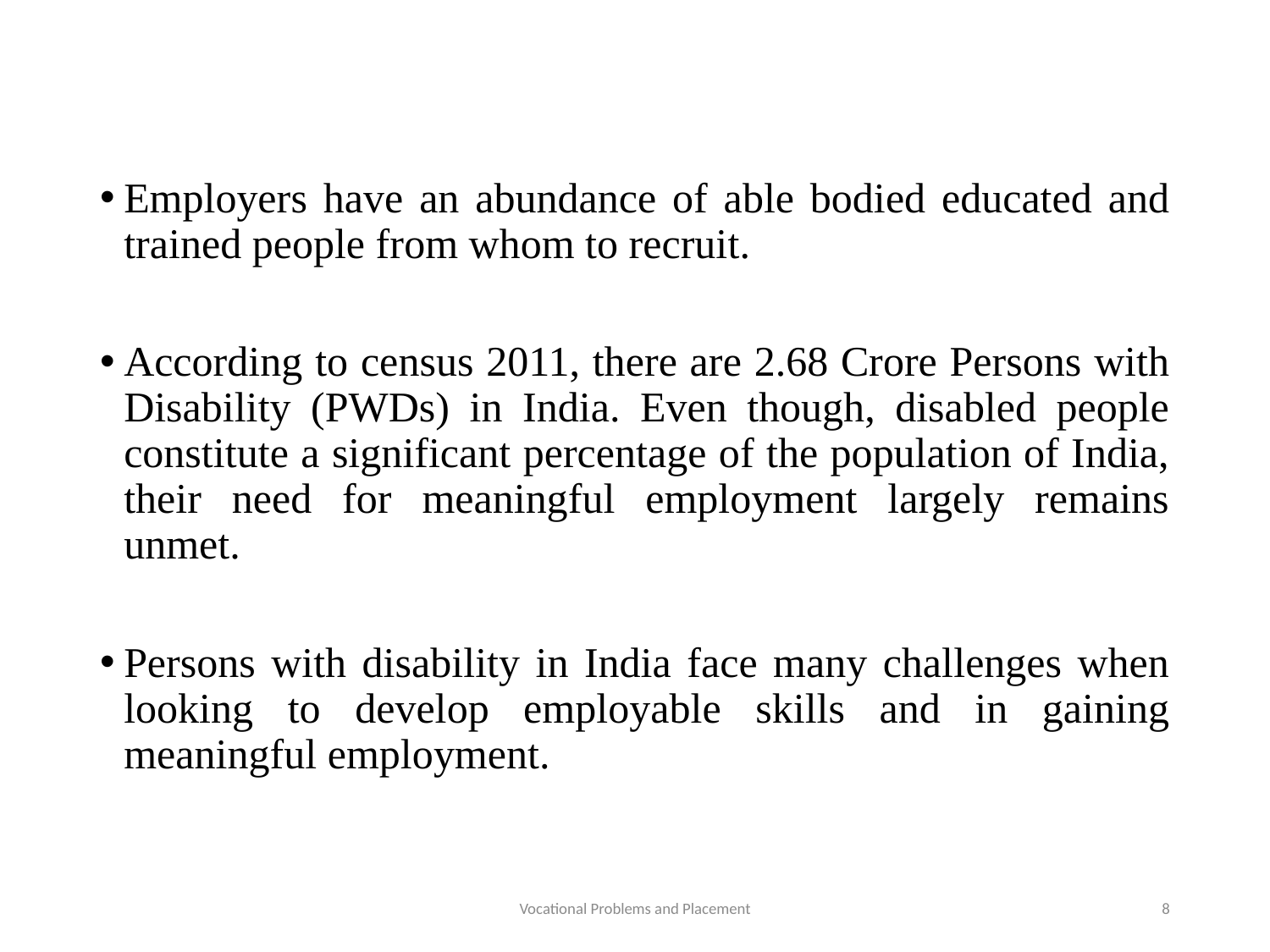

Employers have an abundance of able bodied educated and trained people from whom to recruit.

According to census 2011, there are 2.68 Crore Persons with Disability (PWDs) in India. Even though, disabled people constitute a significant percentage of the population of India, their need for meaningful employment largely remains unmet.

Persons with disability in India face many challenges when looking to develop employable skills and in gaining meaningful employment.
Vocational Problems and Placement
8